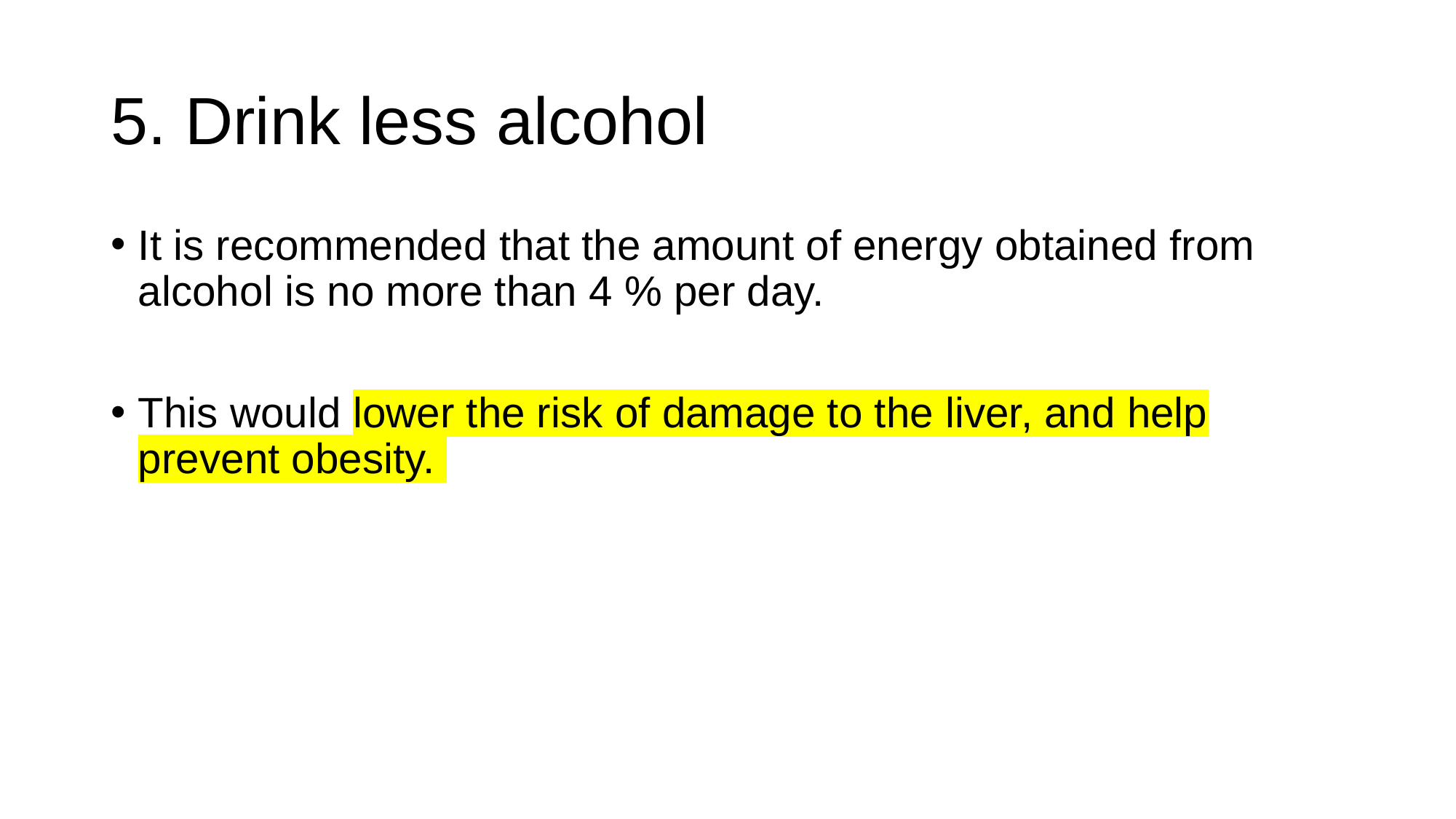

# 5. Drink less alcohol
It is recommended that the amount of energy obtained from alcohol is no more than 4 % per day.

This would lower the risk of damage to the liver, and help prevent obesity.